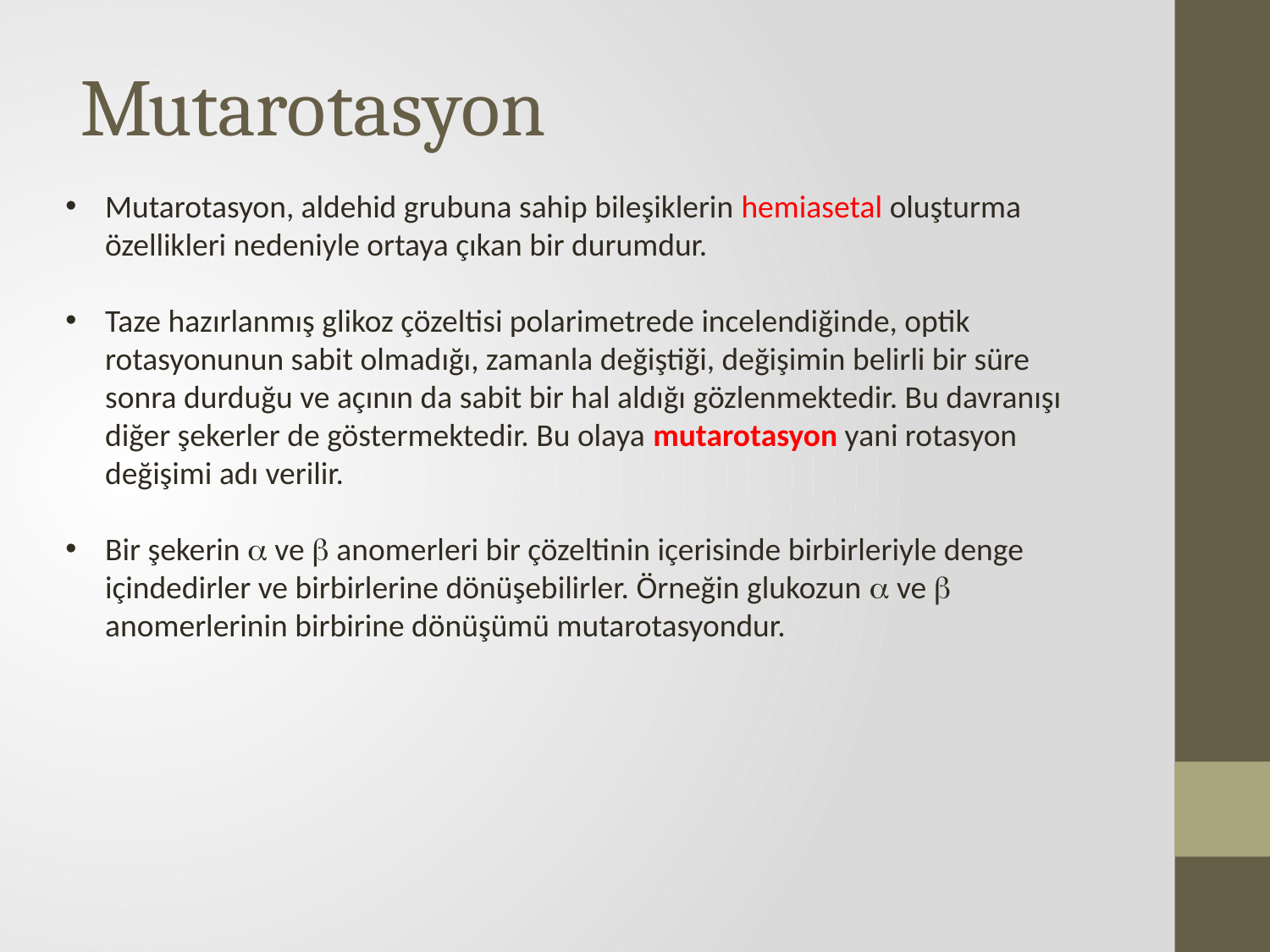

# Mutarotasyon
Mutarotasyon, aldehid grubuna sahip bileşiklerin hemiasetal oluşturma özellikleri nedeniyle ortaya çıkan bir durumdur.

Taze hazırlanmış glikoz çözeltisi polarimetrede incelendiğinde, optik rotasyonunun sabit olmadığı, zamanla değiştiği, değişimin belirli bir süre sonra durduğu ve açının da sabit bir hal aldığı gözlenmektedir. Bu davranışı diğer şekerler de göstermektedir. Bu olaya mutarotasyon yani rotasyon değişimi adı verilir.

Bir şekerin α ve β anomerleri bir çözeltinin içerisinde birbirleriyle denge içindedirler ve birbirlerine dönüşebilirler. Örneğin glukozun α ve β anomerlerinin birbirine dönüşümü mutarotasyondur.